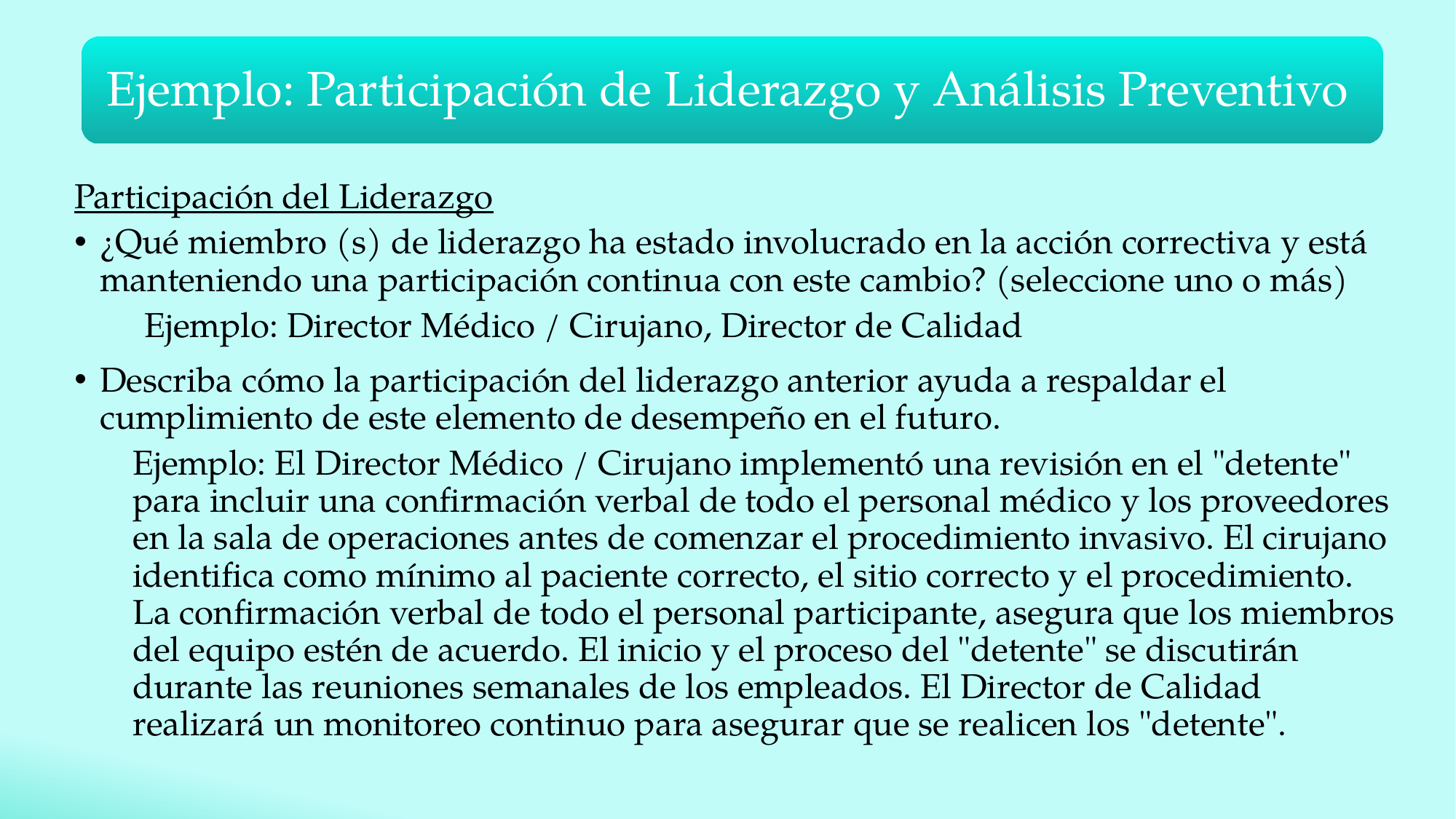

Ejemplo: Participación de Liderazgo y Análisis Preventivo
Participación del Liderazgo
¿Qué miembro (s) de liderazgo ha estado involucrado en la acción correctiva y está manteniendo una participación continua con este cambio? (seleccione uno o más)
        Ejemplo: Director Médico / Cirujano, Director de Calidad
Describa cómo la participación del liderazgo anterior ayuda a respaldar el cumplimiento de este elemento de desempeño en el futuro.
Ejemplo: El Director Médico / Cirujano implementó una revisión en el "detente" para incluir una confirmación verbal de todo el personal médico y los proveedores en la sala de operaciones antes de comenzar el procedimiento invasivo. El cirujano identifica como mínimo al paciente correcto, el sitio correcto y el procedimiento. La confirmación verbal de todo el personal participante, asegura que los miembros del equipo estén de acuerdo. El inicio y el proceso del "detente" se discutirán durante las reuniones semanales de los empleados. El Director de Calidad realizará un monitoreo continuo para asegurar que se realicen los "detente".